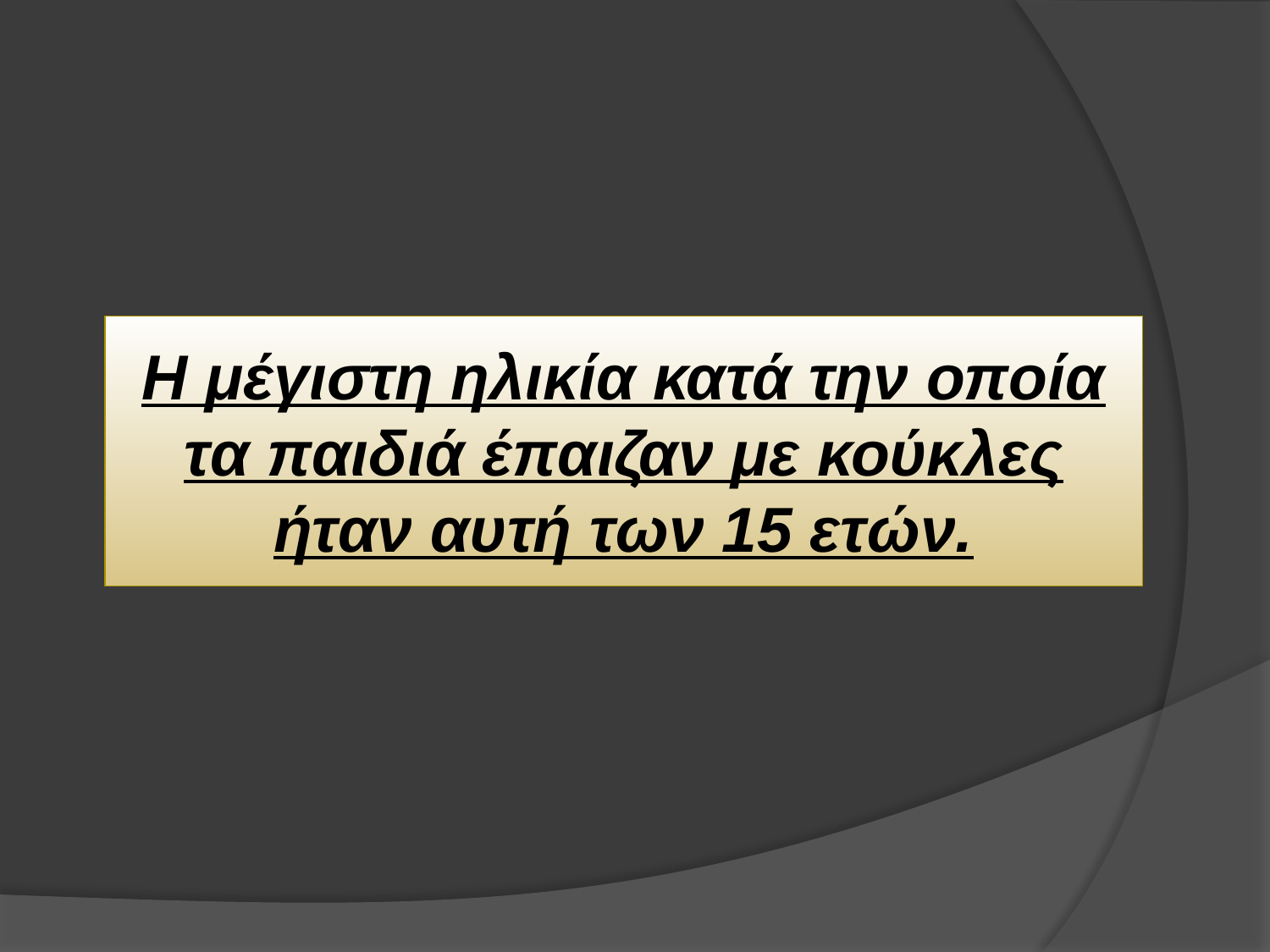

# Η μέγιστη ηλικία κατά την οποία τα παιδιά έπαιζαν με κούκλες ήταν αυτή των 15 ετών.